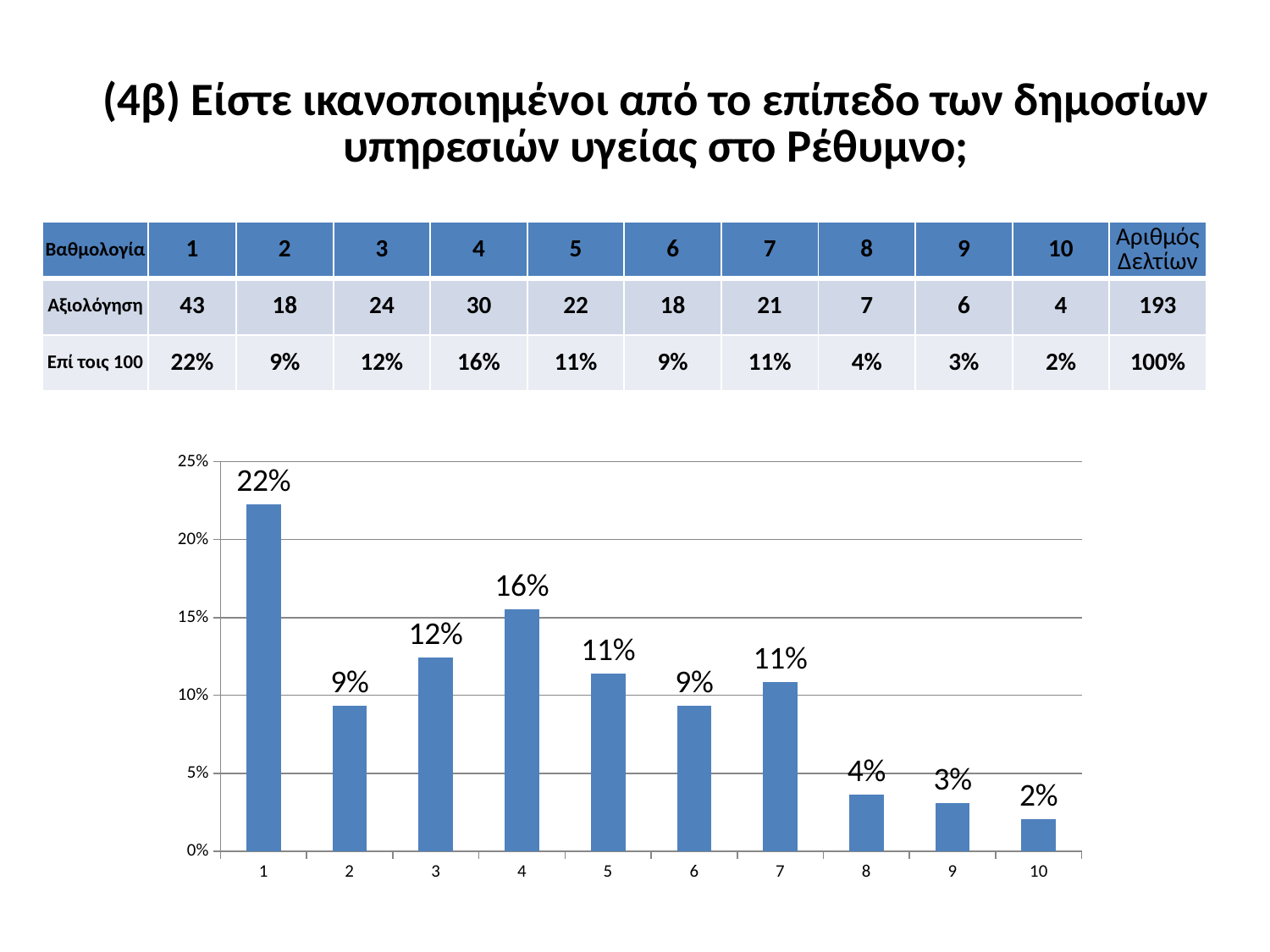

(4β) Είστε ικανοποιημένοι από το επίπεδο των δημοσίων υπηρεσιών υγείας στο Ρέθυμνο;
| Βαθμολογία | 1 | 2 | 3 | 4 | 5 | 6 | 7 | 8 | 9 | 10 | Αριθμός Δελτίων |
| --- | --- | --- | --- | --- | --- | --- | --- | --- | --- | --- | --- |
| Αξιολόγηση | 43 | 18 | 24 | 30 | 22 | 18 | 21 | 7 | 6 | 4 | 193 |
| Επί τοις 100 | 22% | 9% | 12% | 16% | 11% | 9% | 11% | 4% | 3% | 2% | 100% |

### Chart

| Category |  |
|---|---|